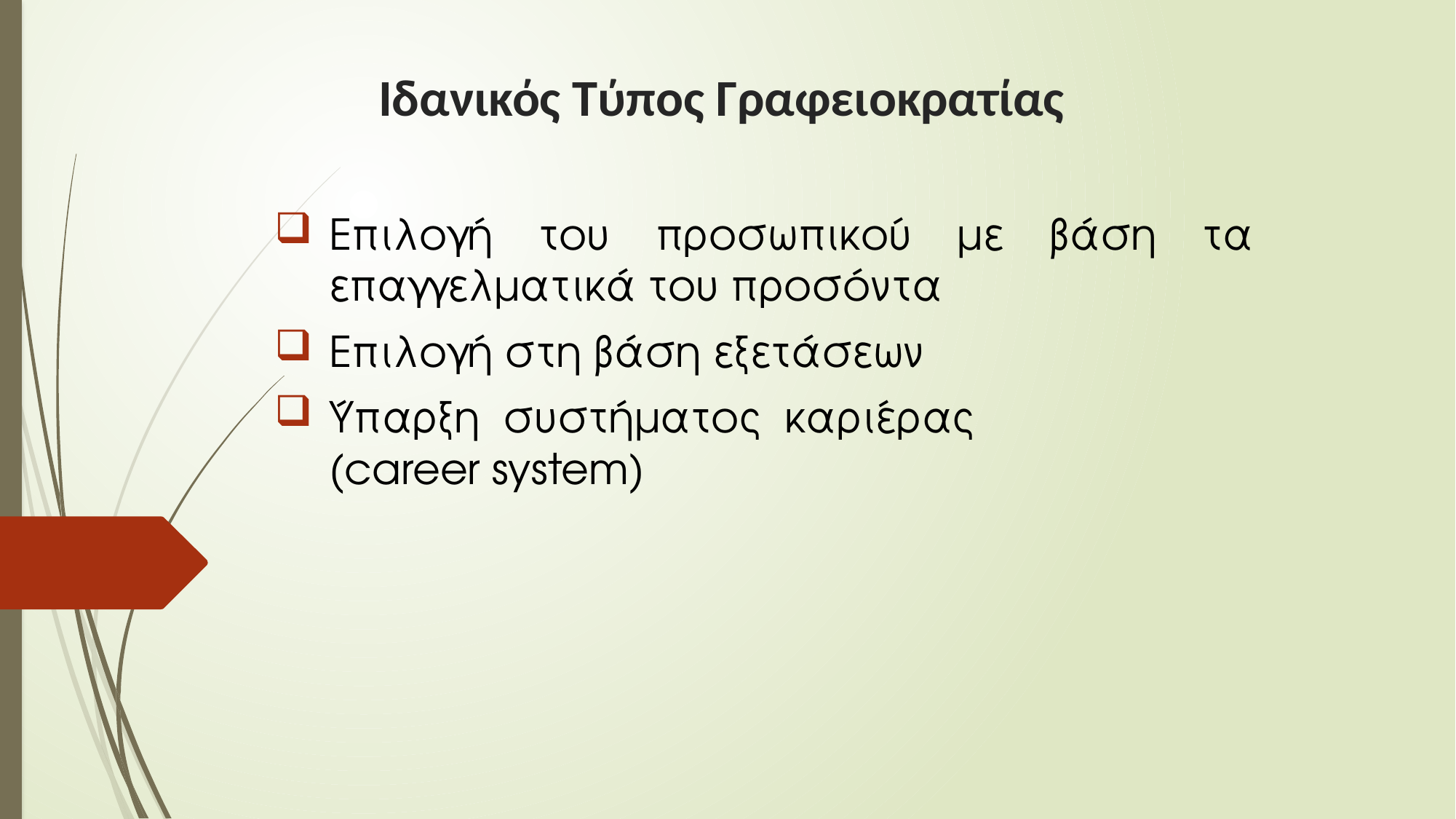

Ιδανικός Τύπος Γραφειοκρατίας
Επιλογή του προσωπικού με βάση τα επαγγελματικά του προσόντα
Επιλογή στη βάση εξετάσεων
Ύπαρξη συστήματος καριέρας             (career system)